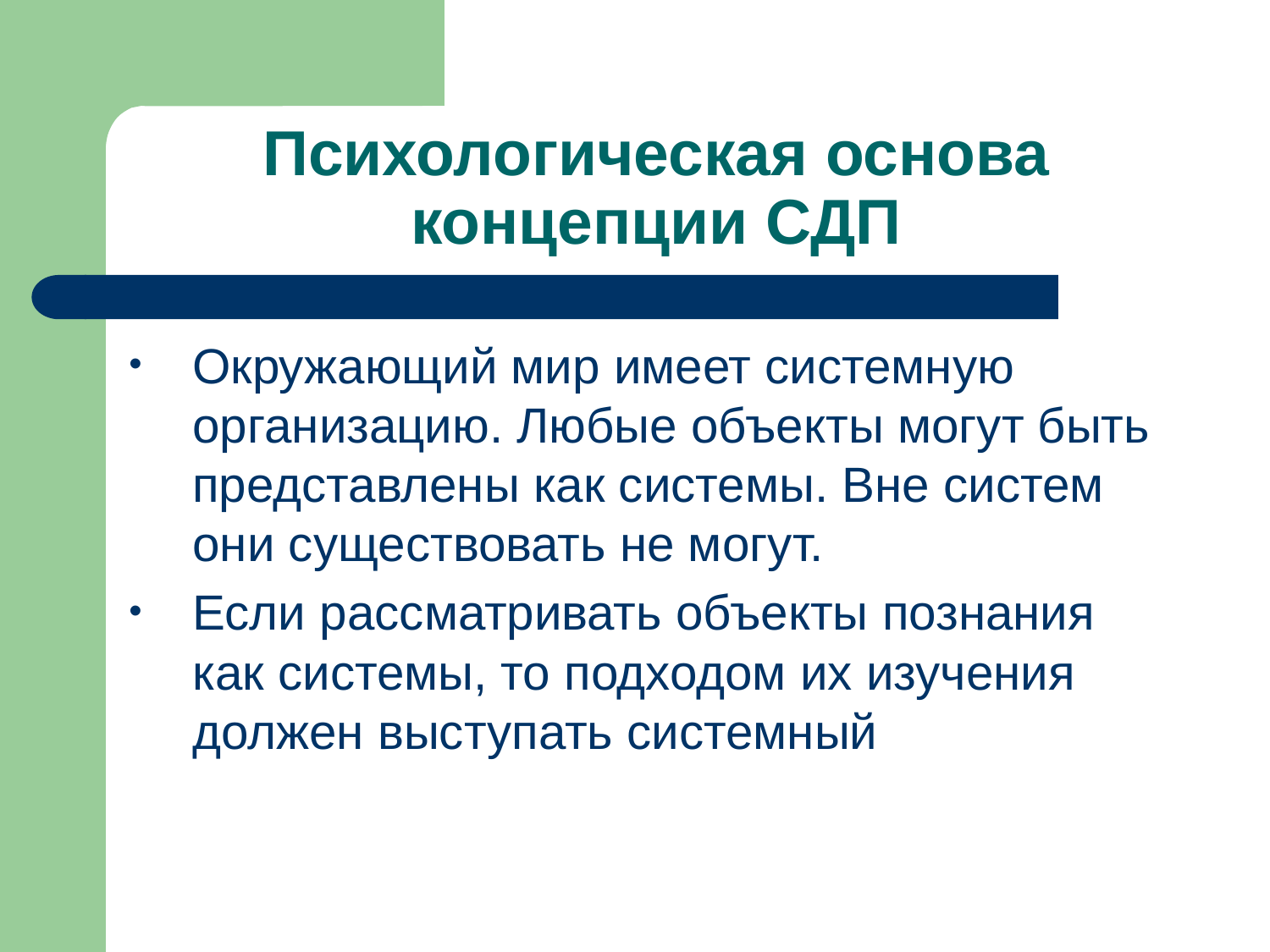

# Психологическая основа концепции СДП
Окружающий мир имеет системную организацию. Любые объекты могут быть представлены как системы. Вне систем они существовать не могут.
Если рассматривать объекты познания как системы, то подходом их изучения должен выступать системный